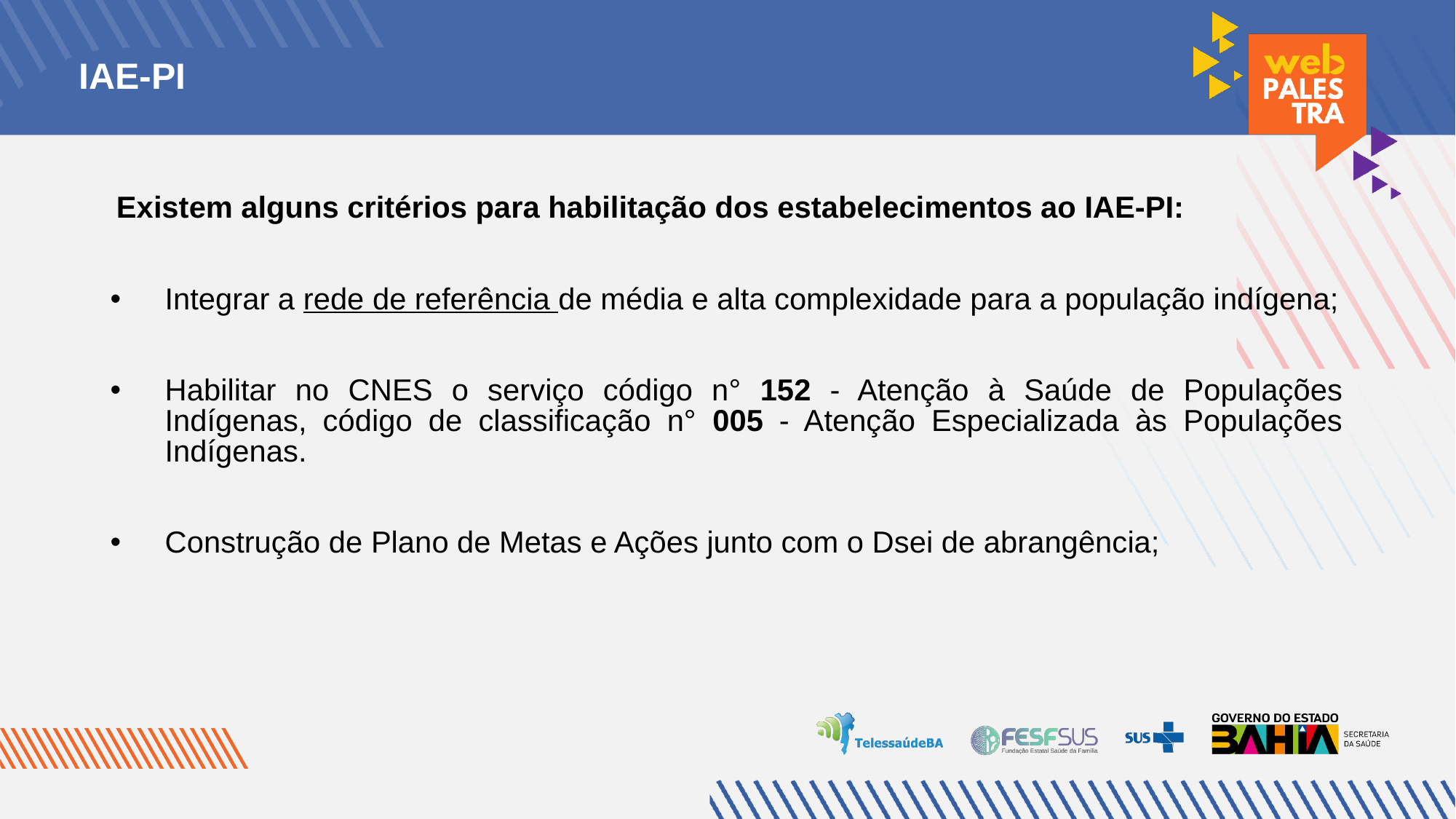

IAE-PI

Existem alguns critérios para habilitação dos estabelecimentos ao IAE-PI:

Integrar a rede de referência de média e alta complexidade para a população indígena;

Habilitar no CNES o serviço código n° 152 - Atenção à Saúde de Populações Indígenas, código de classificação n° 005 - Atenção Especializada às Populações Indígenas.

Construção de Plano de Metas e Ações junto com o Dsei de abrangência;